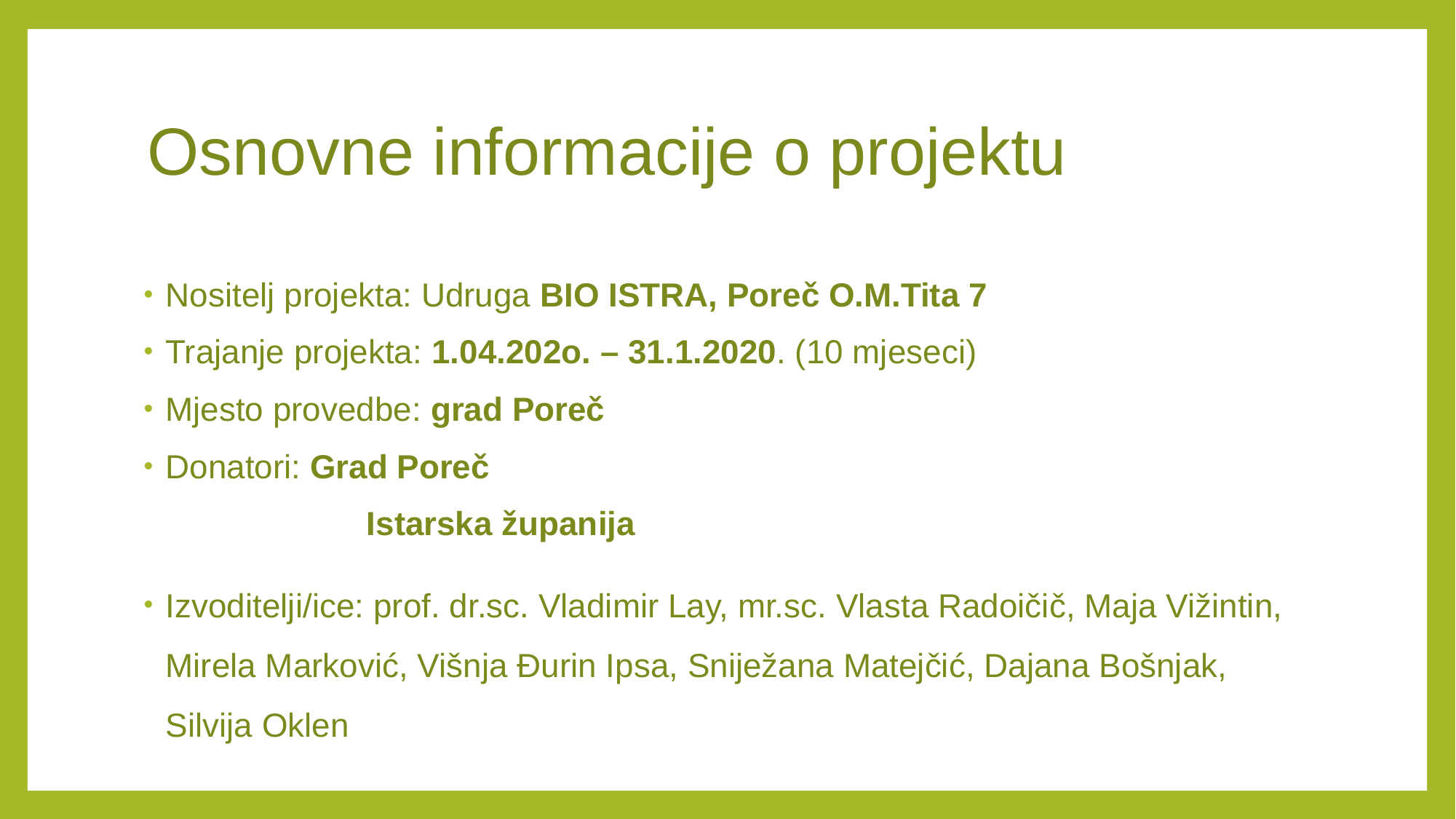

# Osnovne informacije o projektu

Nositelj projekta: Udruga BIO ISTRA, Poreč O.M.Tita 7
Trajanje projekta: 1.04.202o. – 31.1.2020. (10 mjeseci)
Mjesto provedbe: grad Poreč
Donatori: Grad Poreč
                        Istarska županija
Izvoditelji/ice: prof. dr.sc. Vladimir Lay, mr.sc. Vlasta Radoičič, Maja Vižintin, Mirela Marković, Višnja Đurin Ipsa, Sniježana Matejčić, Dajana Bošnjak, Silvija Oklen